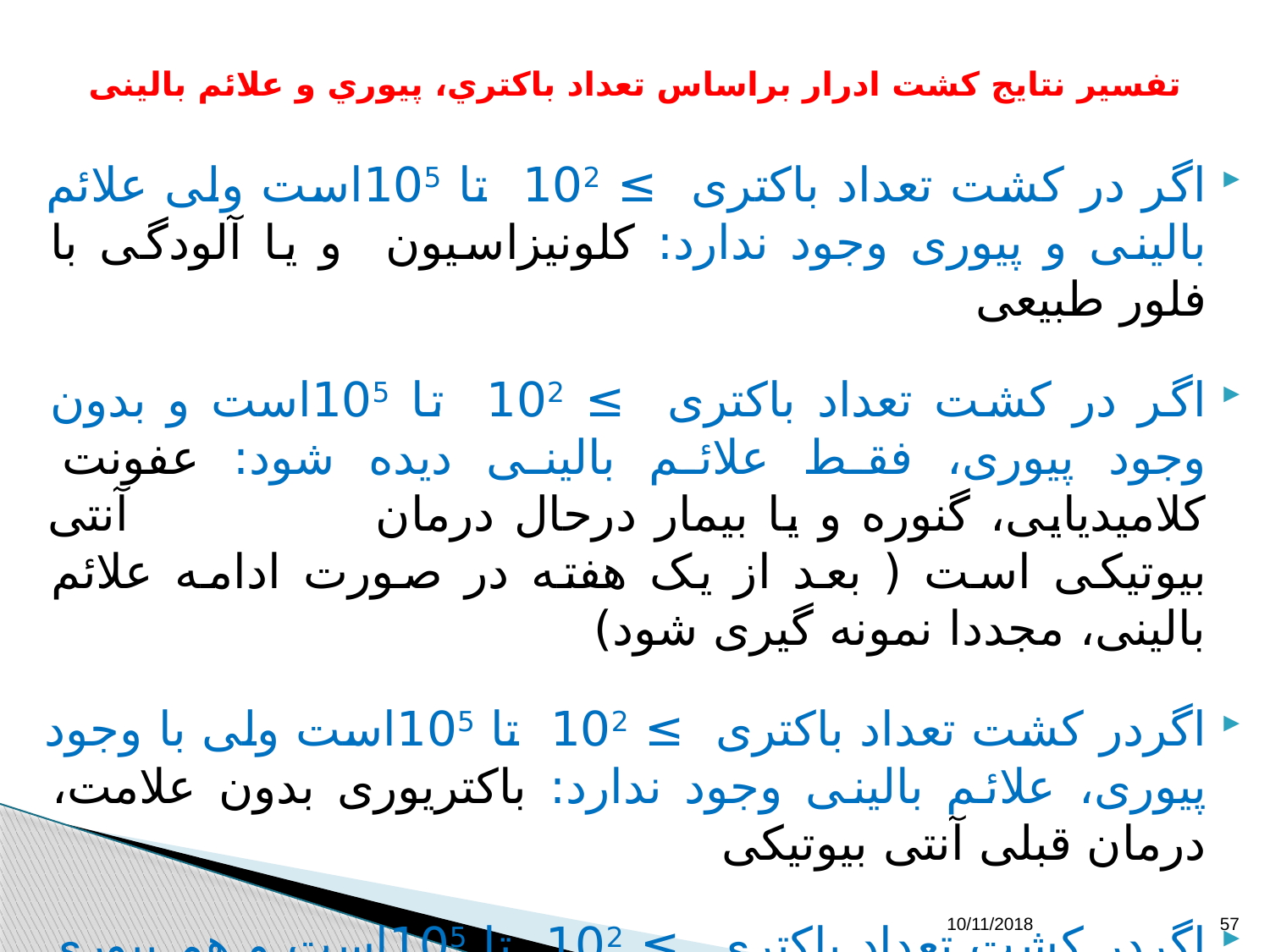

# تفسیر نتایج کشت ادرار براساس تعداد باکتري، پیوري و علائم بالینی
اگر در کشت تعداد باکتری  ≥ 102  تا 105است ولی علائم بالینی و پیوری وجود ندارد: کلونیزاسیون  و یا آلودگی با فلور طبیعی

اگر در کشت تعداد باکتری  ≥ 102  تا 105است و بدون وجود پیوری، فقط علائم بالینی دیده شود: عفونت کلامیدیایی، گنوره و یا بیمار درحال درمان             آنتی بیوتیکی است ( بعد از یک هفته در صورت ادامه علائم بالینی، مجددا نمونه گیری شود)

اگردر کشت تعداد باکتری  ≥ 102  تا 105است ولی با وجود پیوری، علائم بالینی وجود ندارد: باکتریوری بدون علامت، درمان قبلی آنتی بیوتیکی

اگردر کشت تعداد باکتری  ≥ 102  تا 105است و هم پیوری و هم علائم بالینی دیده می شود: باکتریوری با علامت
10/11/2018
57